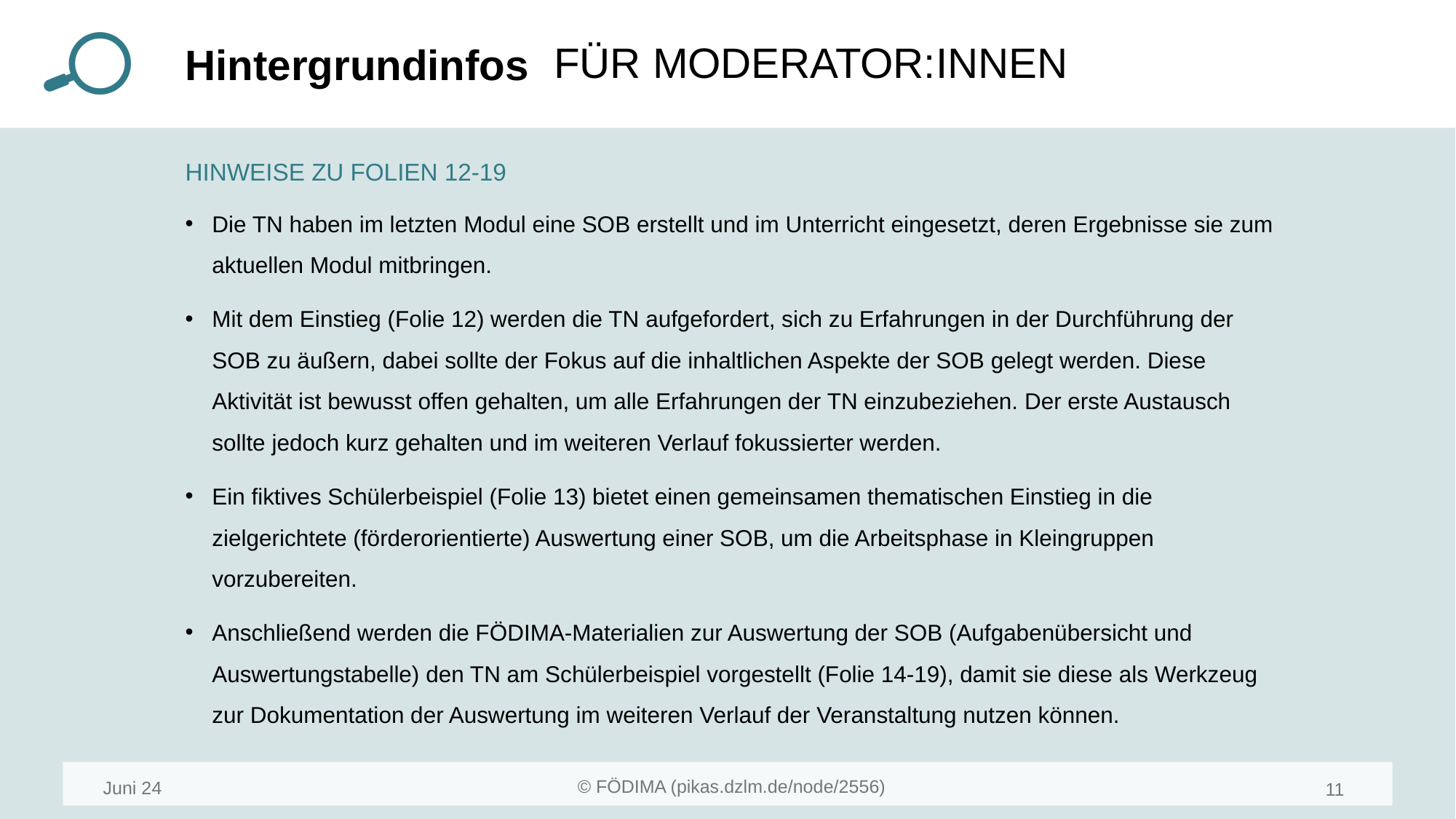

HINWEISE ZU FOLIEN 12-19
Die TN haben im letzten Modul eine SOB erstellt und im Unterricht eingesetzt, deren Ergebnisse sie zum aktuellen Modul mitbringen.
Mit dem Einstieg (Folie 12) werden die TN aufgefordert, sich zu Erfahrungen in der Durchführung der SOB zu äußern, dabei sollte der Fokus auf die inhaltlichen Aspekte der SOB gelegt werden. Diese Aktivität ist bewusst offen gehalten, um alle Erfahrungen der TN einzubeziehen. Der erste Austausch sollte jedoch kurz gehalten und im weiteren Verlauf fokussierter werden.
Ein fiktives Schülerbeispiel (Folie 13) bietet einen gemeinsamen thematischen Einstieg in die zielgerichtete (förderorientierte) Auswertung einer SOB, um die Arbeitsphase in Kleingruppen vorzubereiten.
Anschließend werden die FÖDIMA-Materialien zur Auswertung der SOB (Aufgabenübersicht und Auswertungstabelle) den TN am Schülerbeispiel vorgestellt (Folie 14-19), damit sie diese als Werkzeug zur Dokumentation der Auswertung im weiteren Verlauf der Veranstaltung nutzen können.
Juni 24
11